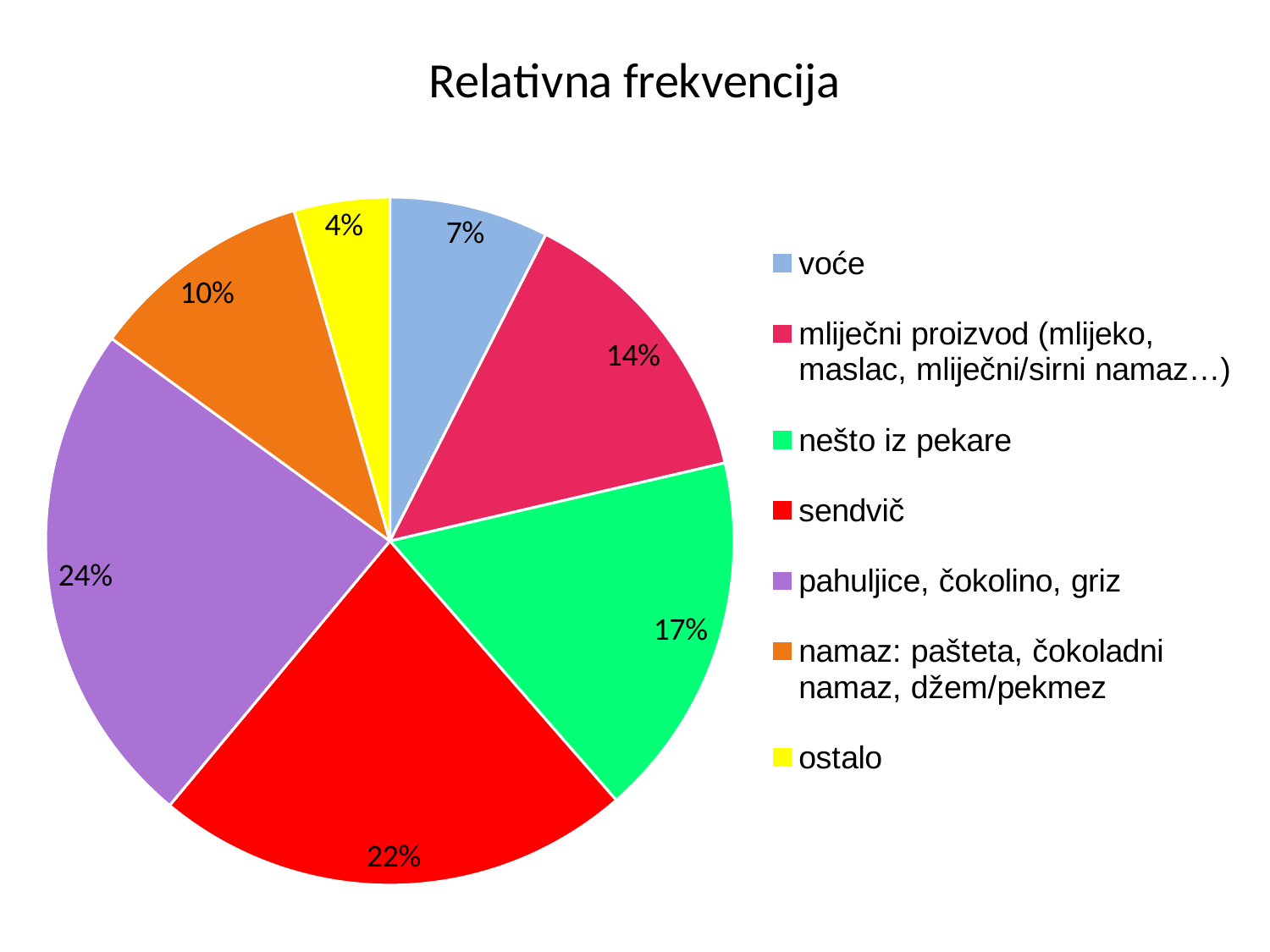

### Chart: Relativna frekvencija

| Category |  |
|---|---|
| voće | 0.0749063670411985 |
| mliječni proizvod (mlijeko, maslac, mliječni/sirni namaz…) | 0.13857677902621723 |
| nešto iz pekare | 0.17228464419475656 |
| sendvič | 0.2247191011235955 |
| pahuljice, čokolino, griz | 0.2397003745318352 |
| namaz: pašteta, čokoladni namaz, džem/pekmez | 0.10486891385767791 |
| ostalo | 0.0449438202247191 |
#